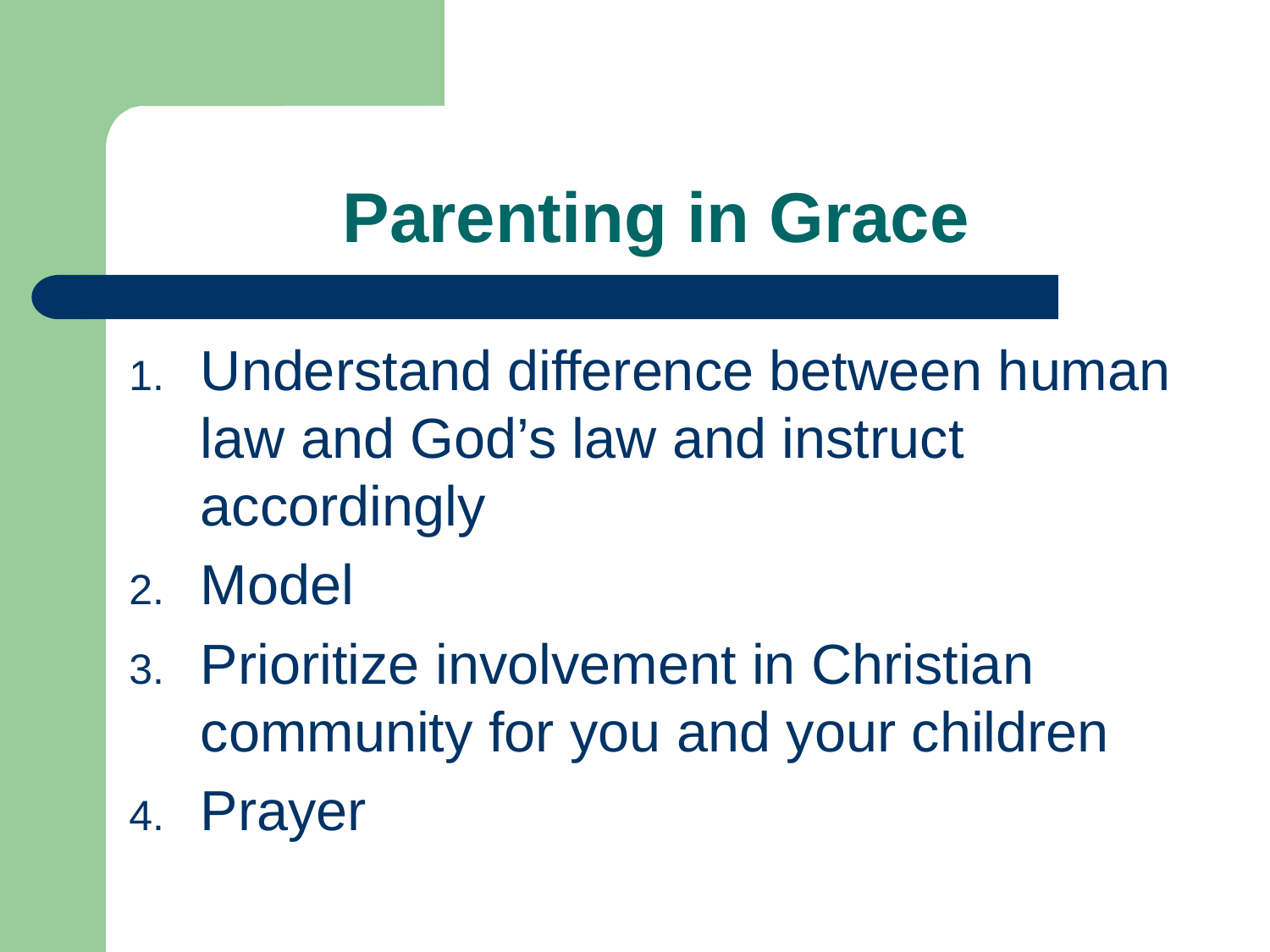

# Parenting in Grace
Understand difference between human law and God’s law and instruct accordingly
Model
Prioritize involvement in Christian community for you and your children
Prayer